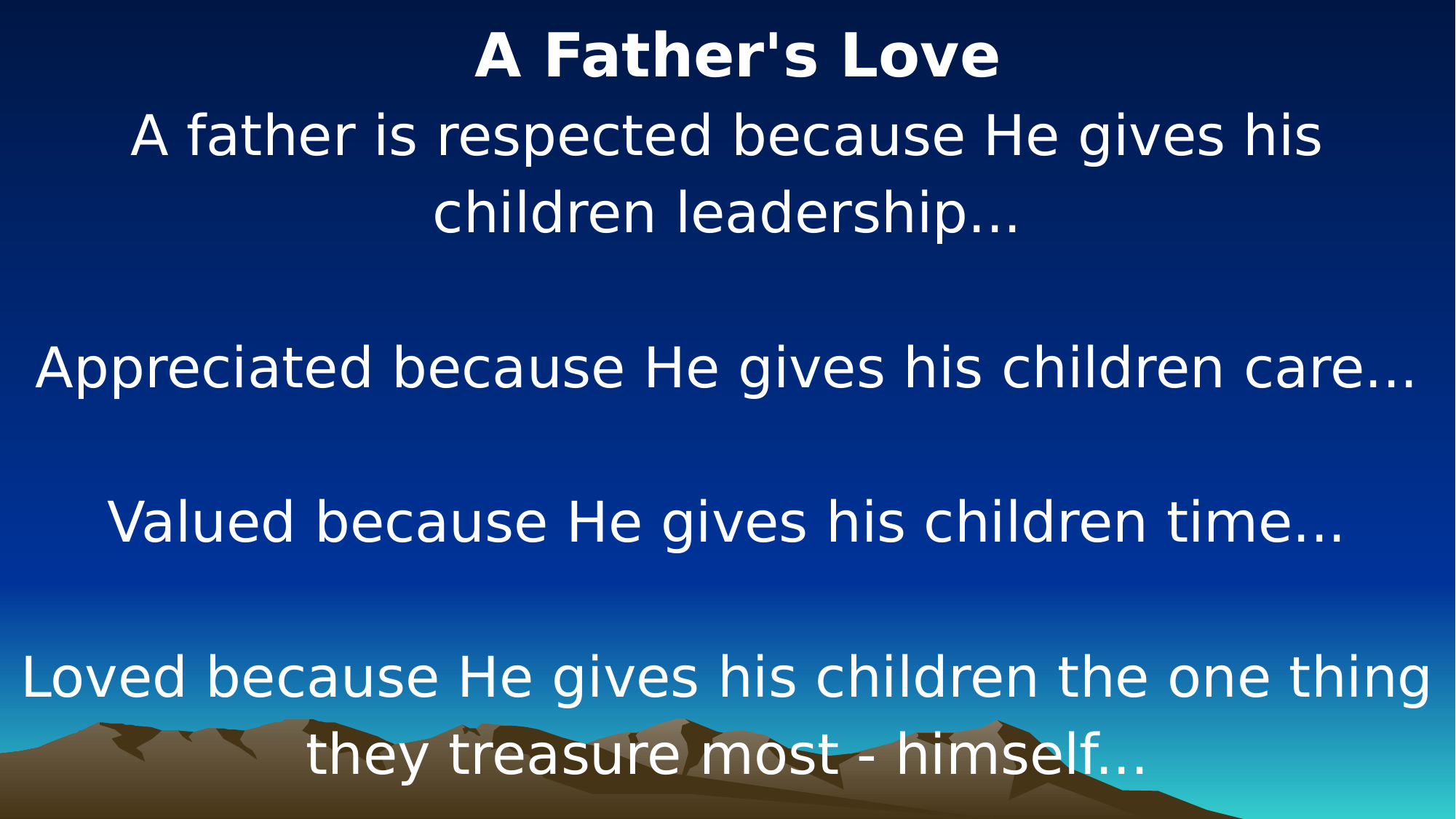

A Father's Love
A father is respected because He gives his children leadership...

Appreciated because He gives his children care...

Valued because He gives his children time...

Loved because He gives his children the one thing they treasure most - himself...